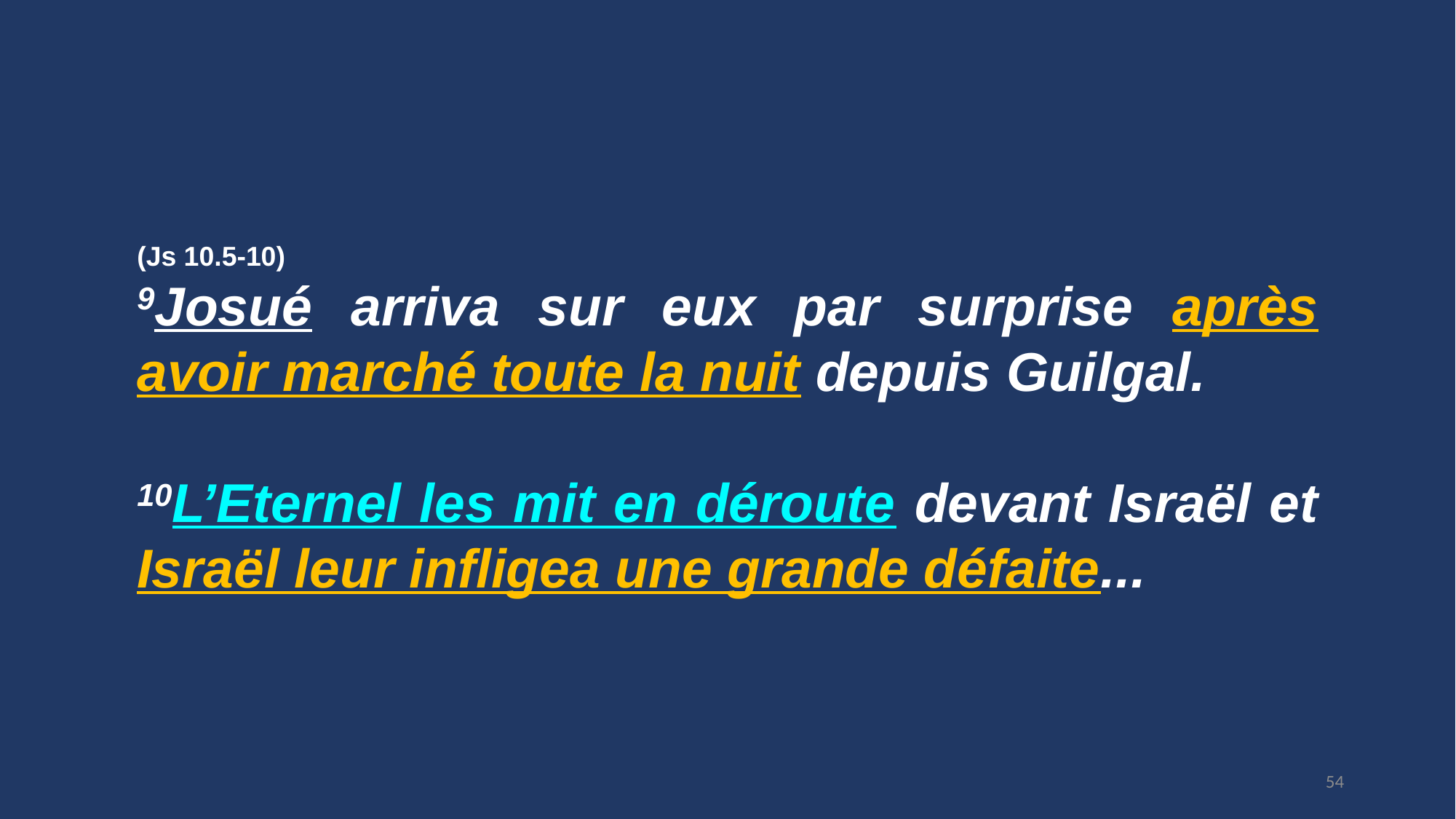

(Js 10.5-10)
9Josué arriva sur eux par surprise après avoir marché toute la nuit depuis Guilgal.

10L’Eternel les mit en déroute devant Israël et Israël leur infligea une grande défaite...
54